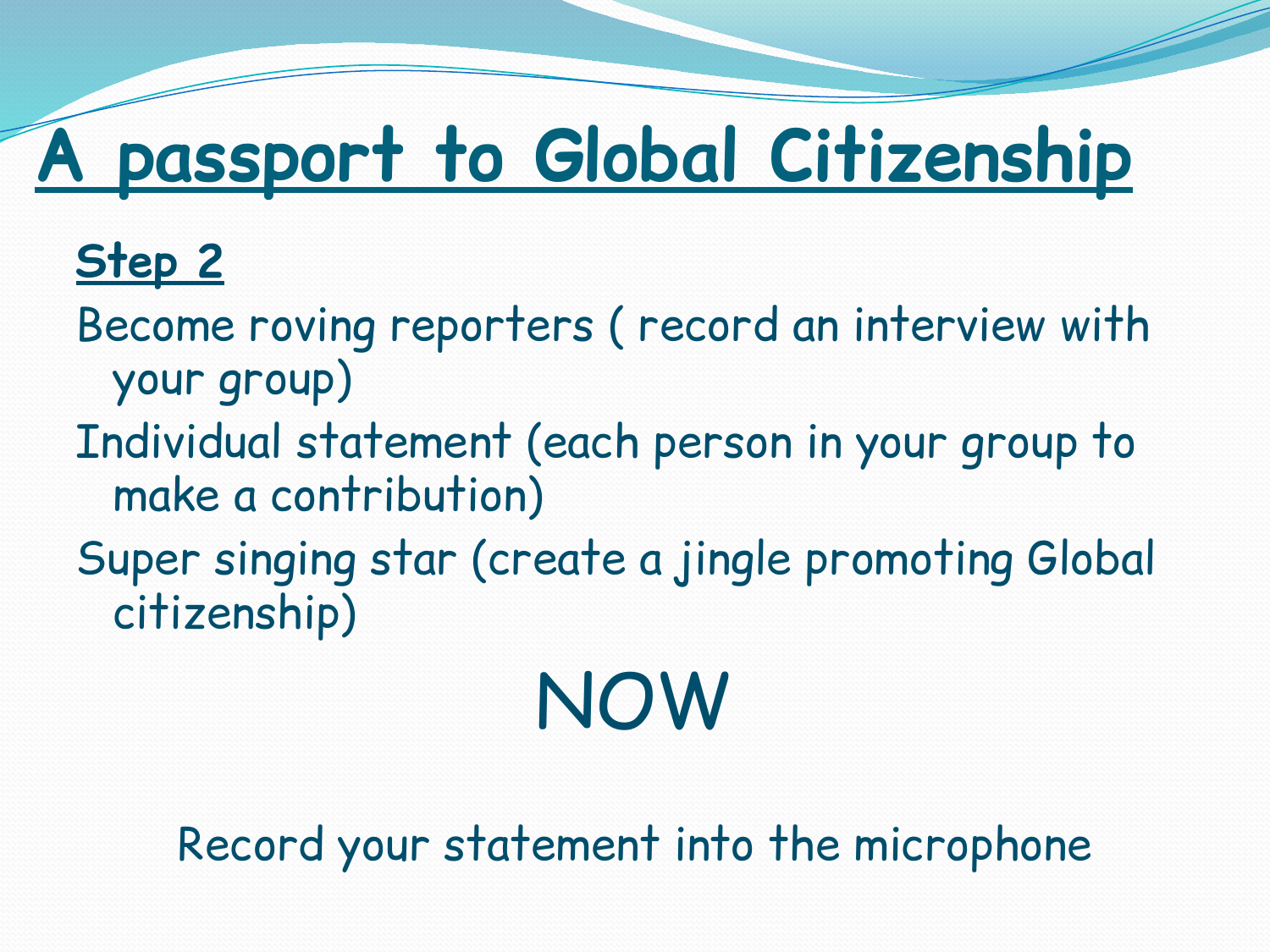

# A passport to Global Citizenship
Step 2
Become roving reporters ( record an interview with your group)
Individual statement (each person in your group to make a contribution)
Super singing star (create a jingle promoting Global citizenship)
NOW

Record your statement into the microphone